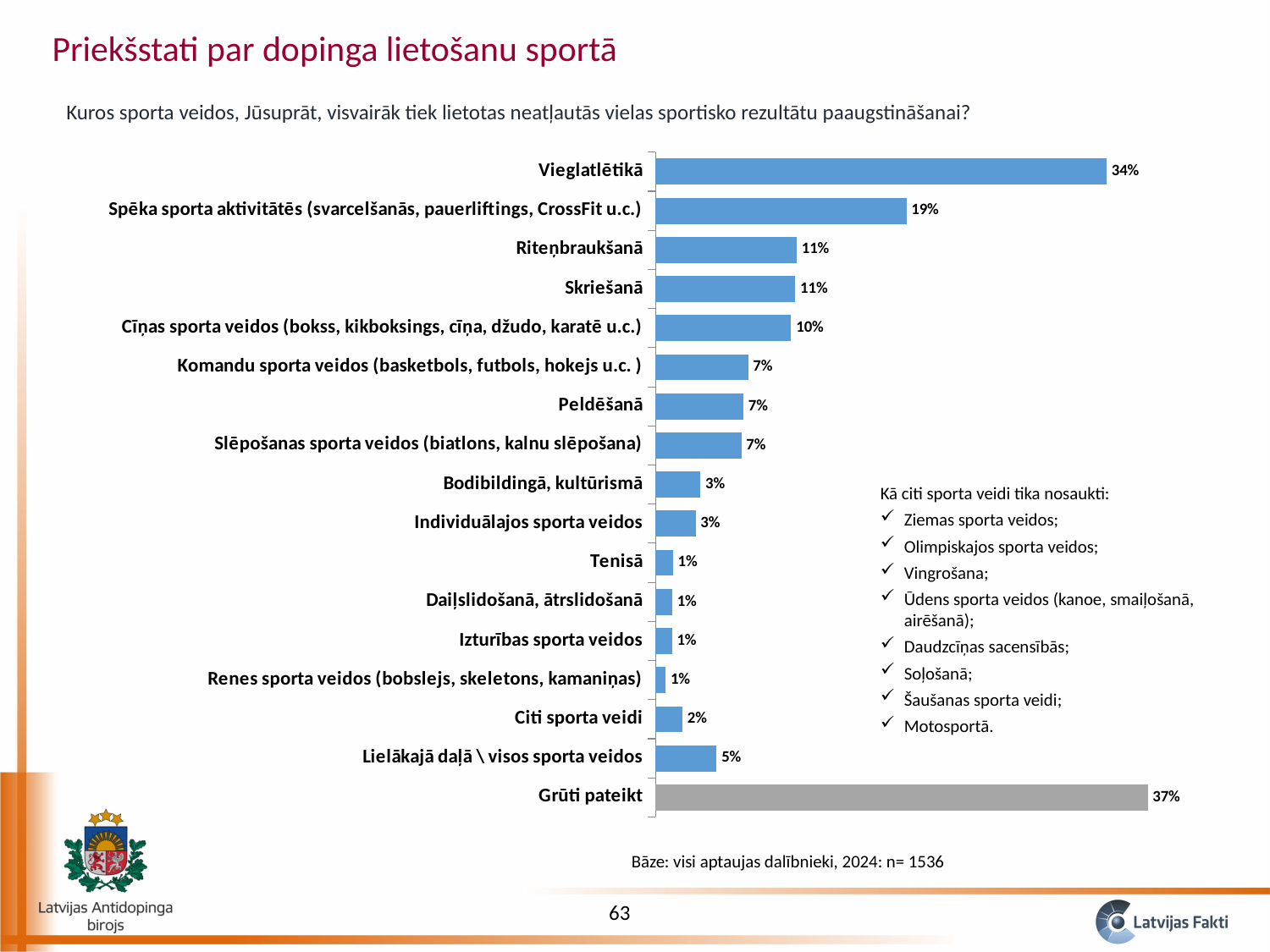

Priekšstati par dopinga lietošanu sportā
Kuros sporta veidos, Jūsuprāt, visvairāk tiek lietotas neatļautās vielas sportisko rezultātu paaugstināšanai?

### Chart

| Category | 2024 |
|---|---|
| Grūti pateikt | 0.37399801366075264 |
| Lielākajā daļā \ visos sporta veidos | 0.04646656354657422 |
| Citi sporta veidi | 0.02047087132599489 |
| Renes sporta veidos (bobslejs, skeletons, kamaniņas) | 0.00761481736751043 |
| Izturības sporta veidos | 0.012563766668674425 |
| Daiļslidošanā, ātrslidošanā | 0.01262070567984951 |
| Tenisā | 0.013144006520842792 |
| Individuālajos sporta veidos | 0.030512011378589447 |
| Bodibildingā, kultūrismā | 0.034109106532118745 |
| Slēpošanas sporta veidos (biatlons, kalnu slēpošana) | 0.06519255745630938 |
| Peldēšanā | 0.0667761895942324 |
| Komandu sporta veidos (basketbols, futbols, hokejs u.c. ) | 0.07031133838166657 |
| Cīņas sporta veidos (bokss, kikboksings, cīņa, džudo, karatē u.c.) | 0.10310098350700592 |
| Skriešanā | 0.1062474116086988 |
| Riteņbraukšanā | 0.10721753247215365 |
| Spēka sporta aktivitātēs (svarcelšanās, pauerliftings, CrossFit u.c.) | 0.19066941019401878 |
| Vieglatlētikā | 0.34278127819822823 |
Kā citi sporta veidi tika nosaukti:
Ziemas sporta veidos;
Olimpiskajos sporta veidos;
Vingrošana;
Ūdens sporta veidos (kanoe, smaiļošanā, airēšanā);
Daudzcīņas sacensībās;
Soļošanā;
Šaušanas sporta veidi;
Motosportā.
Bāze: visi aptaujas dalībnieki, 2024: n= 1536
63